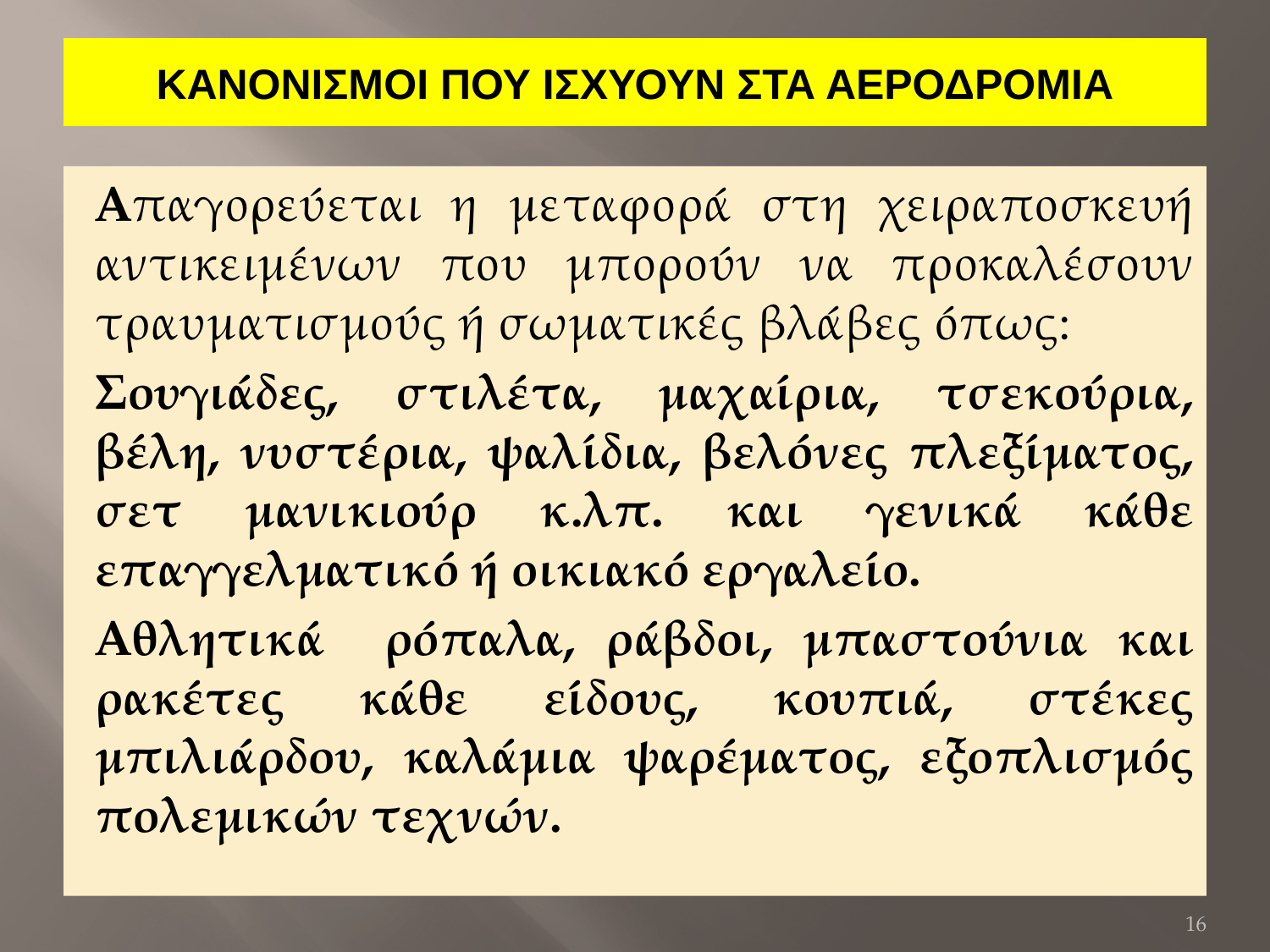

# ΚΑΝΟΝΙΣΜΟΙ ΠΟΥ ΙΣΧΥΟΥΝ ΣΤΑ ΑΕΡΟΔΡΟΜΙΑ
Απαγορεύεται η μεταφορά στη χειραποσκευή αντικειμένων που μπορούν να προκαλέσουν τραυματισμούς ή σωματικές βλάβες όπως:
Σουγιάδες, στιλέτα, μαχαίρια, τσεκούρια, βέλη, νυστέρια, ψαλίδια, βελόνες πλεξίματος, σετ μανικιούρ κ.λπ. και γενικά κάθε επαγγελματικό ή οικιακό εργαλείο.
Αθλητικά  ρόπαλα, ράβδοι, μπαστούνια και ρακέτες κάθε είδους, κουπιά, στέκες μπιλιάρδου, καλάμια ψαρέματος, εξοπλισμός πολεμικών τεχνών.

16